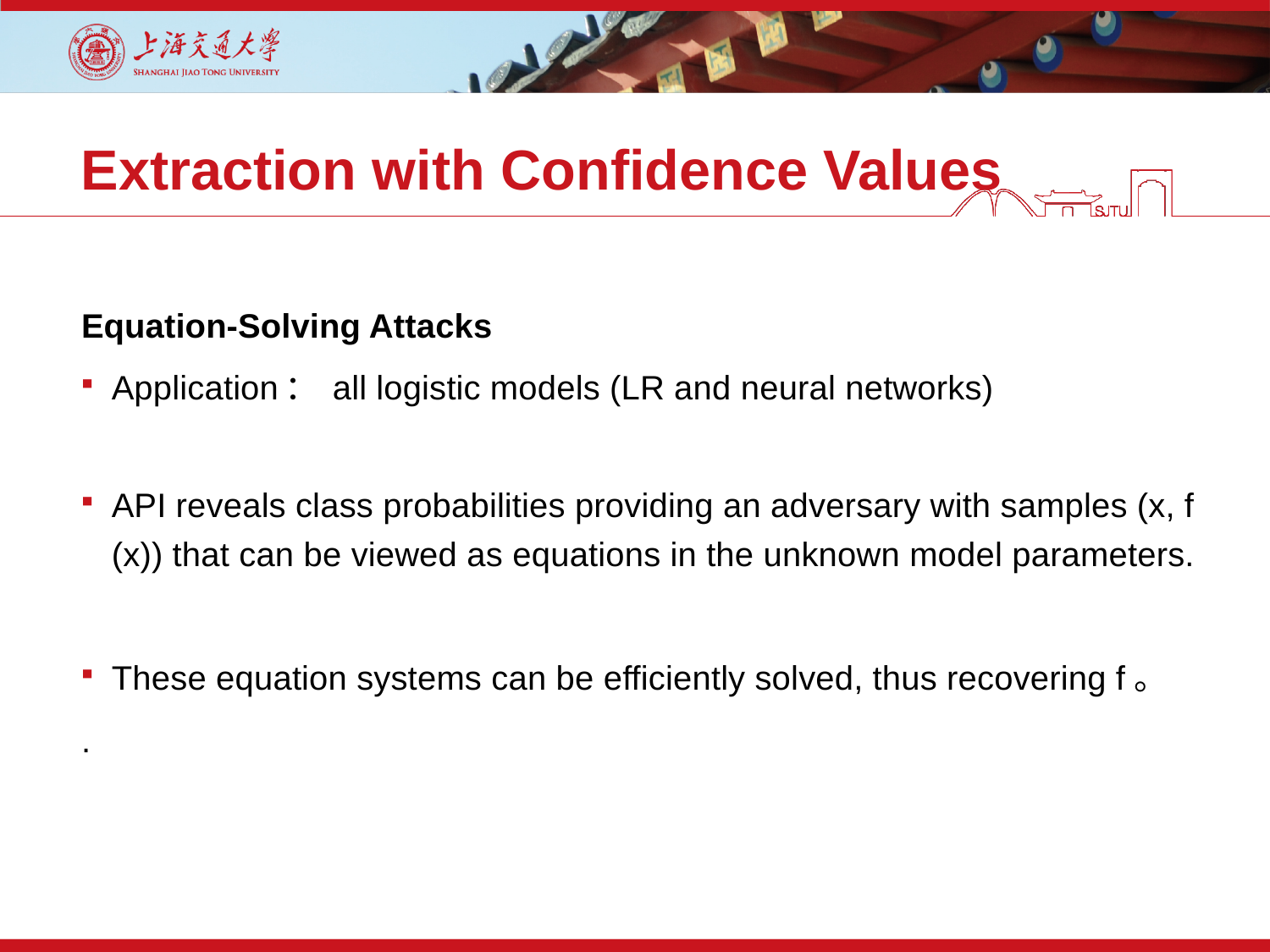

# Extraction with Confidence Values
Equation-Solving Attacks
Application： all logistic models (LR and neural networks)

API reveals class probabilities providing an adversary with samples (x, f (x)) that can be viewed as equations in the unknown model parameters.

These equation systems can be efficiently solved, thus recovering f。
.